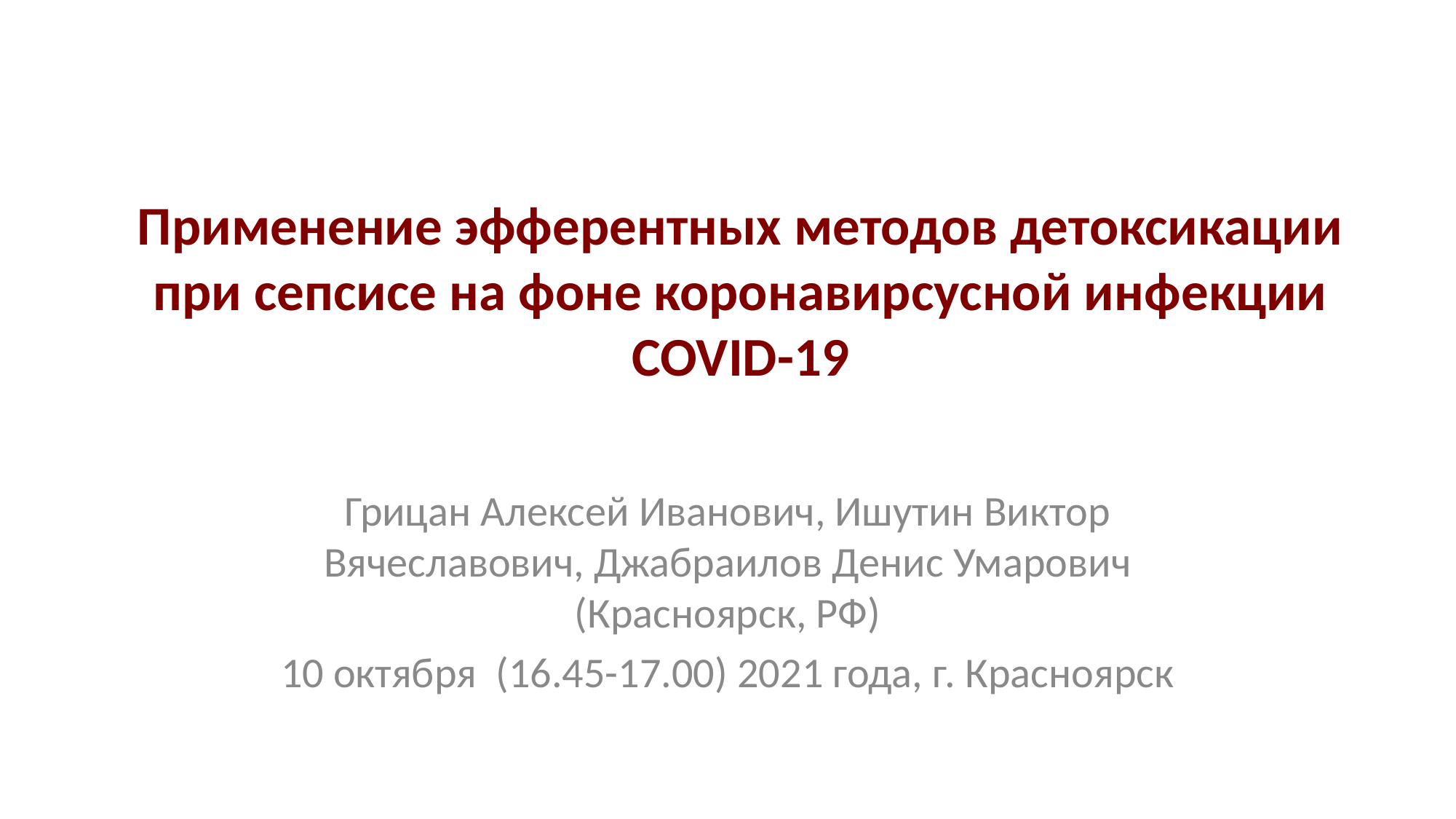

# Применение эфферентных методов детоксикации при сепсисе на фоне коронавирсусной инфекции COVID-19
Грицан Алексей Иванович, Ишутин Виктор Вячеславович, Джабраилов Денис Умарович (Красноярск, РФ)
10 октября  (16.45-17.00) 2021 года, г. Красноярск